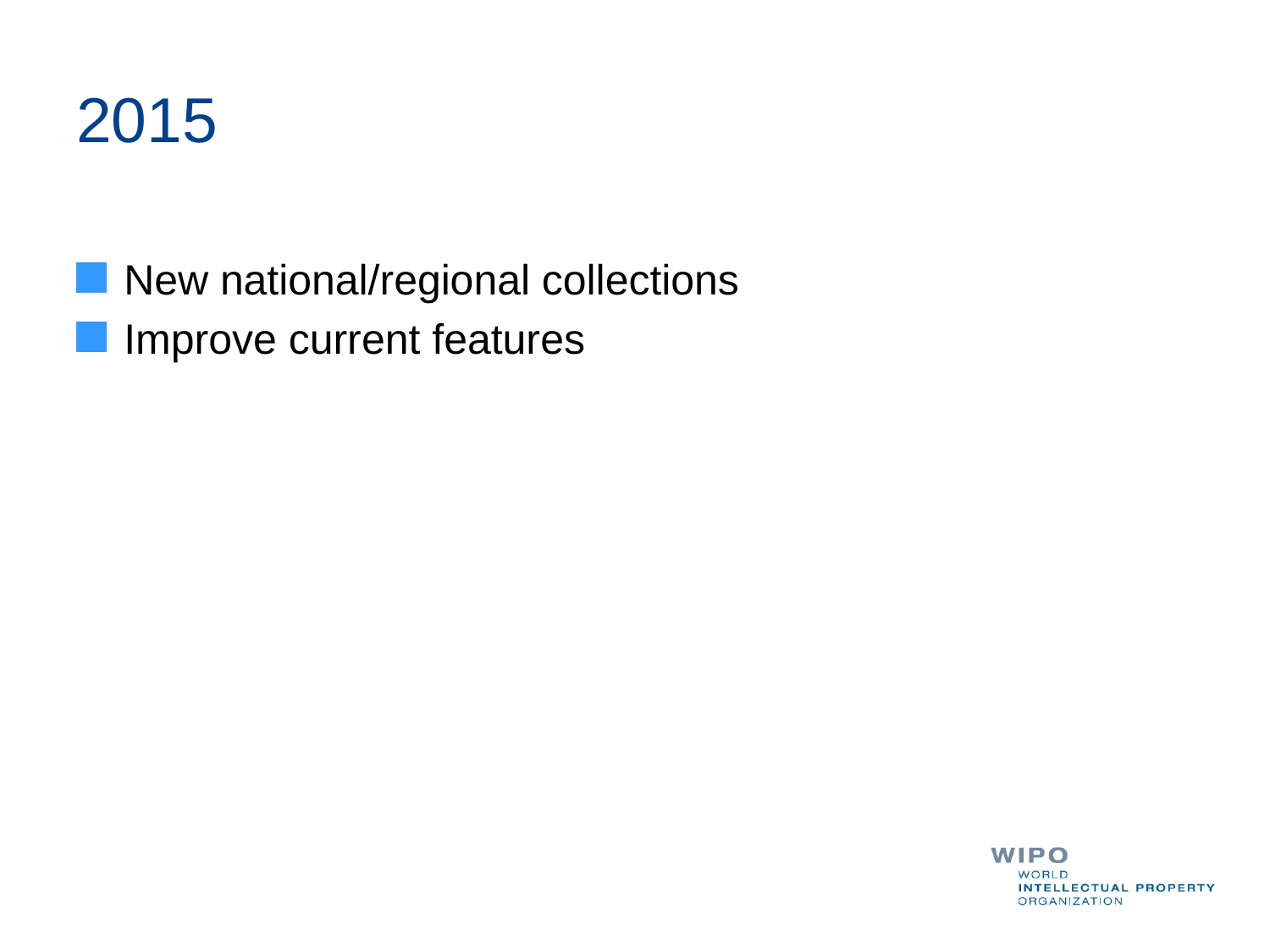

# 2015
New national/regional collections
Improve current features